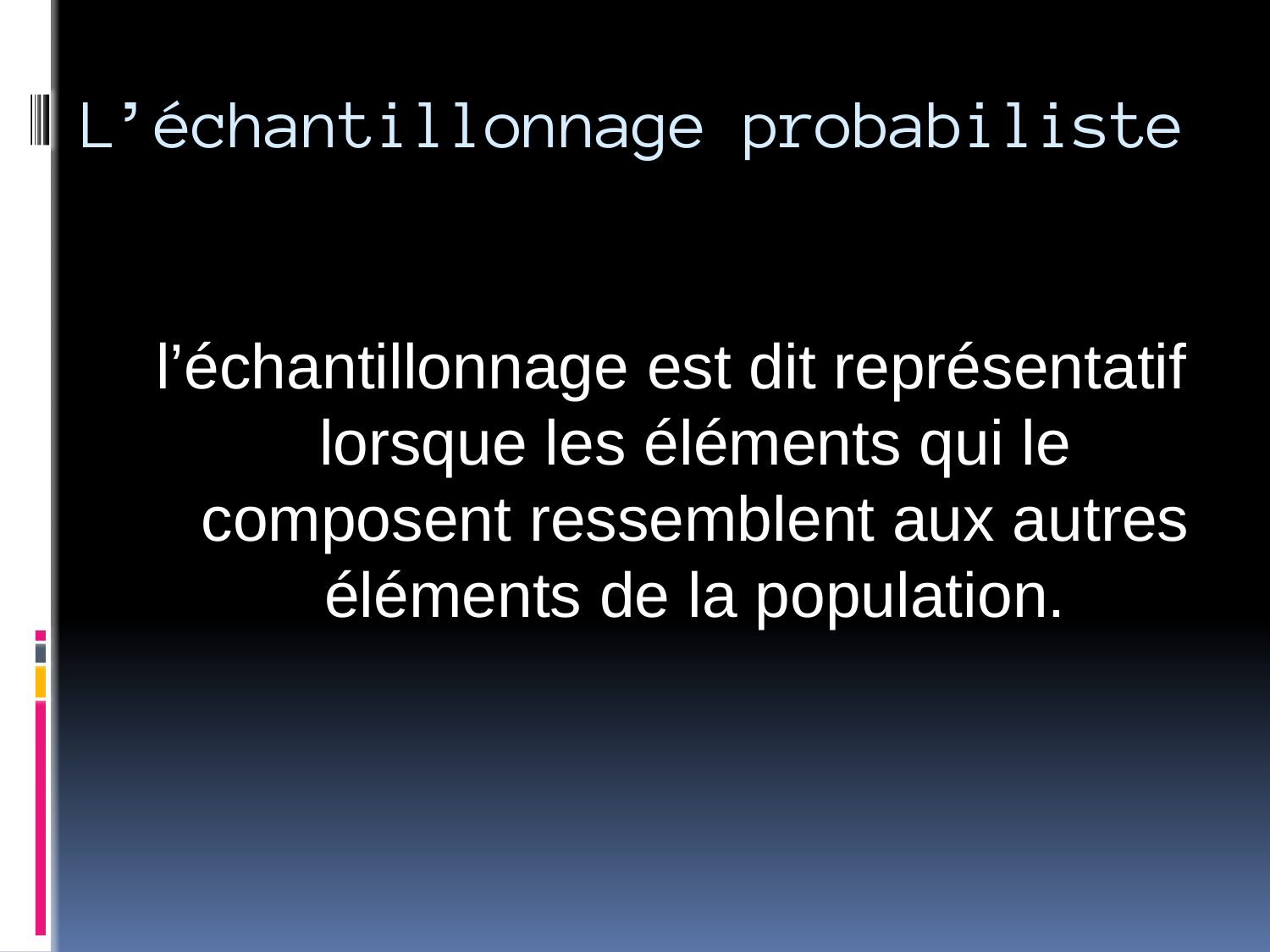

# L’échantillonnage probabiliste

l’échantillonnage est dit représentatif lorsque les éléments qui le composent ressemblent aux autres éléments de la population.